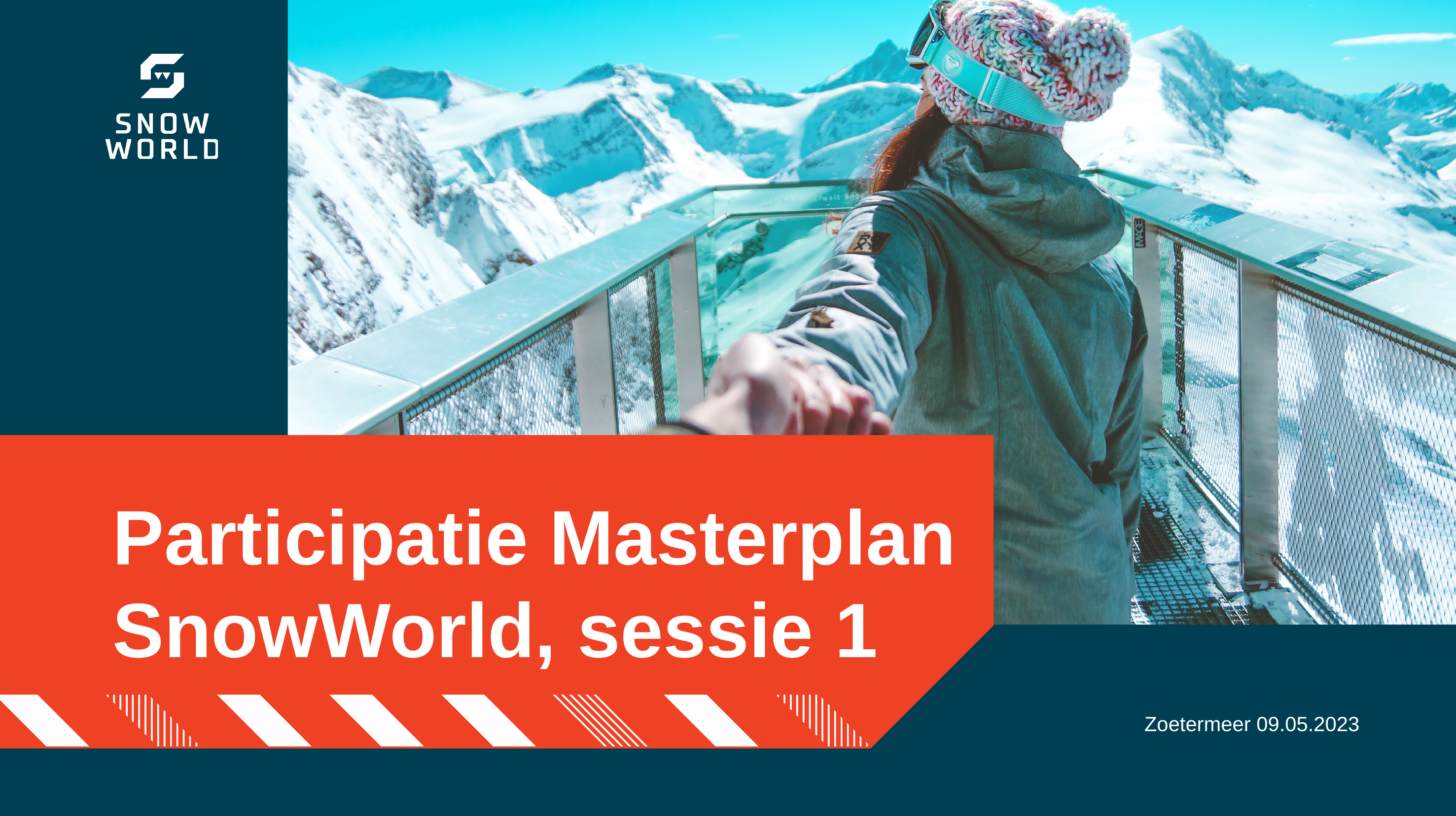

Participatie Masterplan SnowWorld, sessie 1
 Zoetermeer 09.05.2023